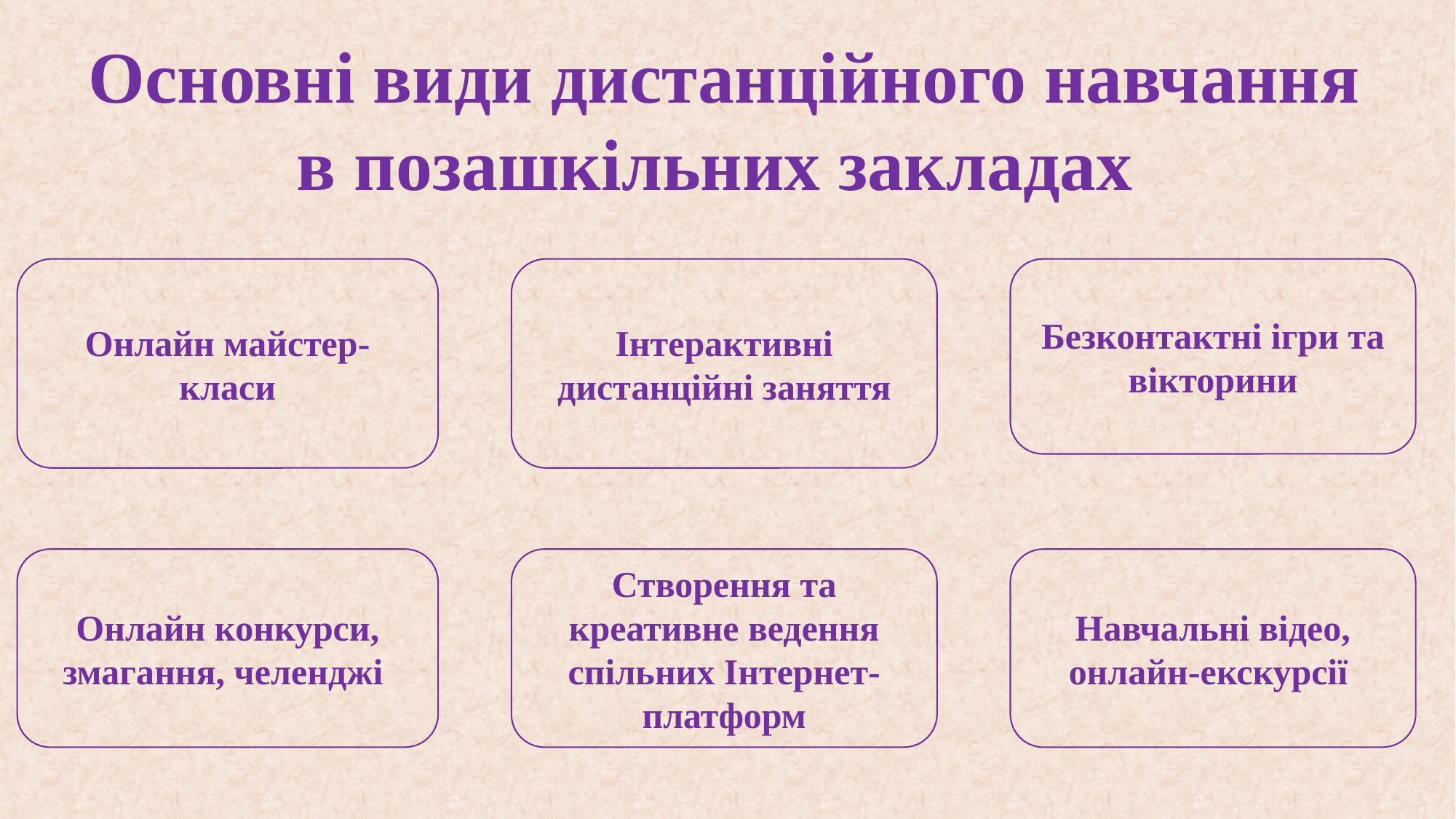

Основні види дистанційного навчання в позашкільних закладах
Онлайн майстер-класи
Інтерактивні дистанційні заняття
Безконтактні ігри та вікторини
Онлайн конкурси, змагання, челенджі
Навчальні відео, онлайн-екскурсії
Створення та креативне ведення спільних Інтернет-платформ